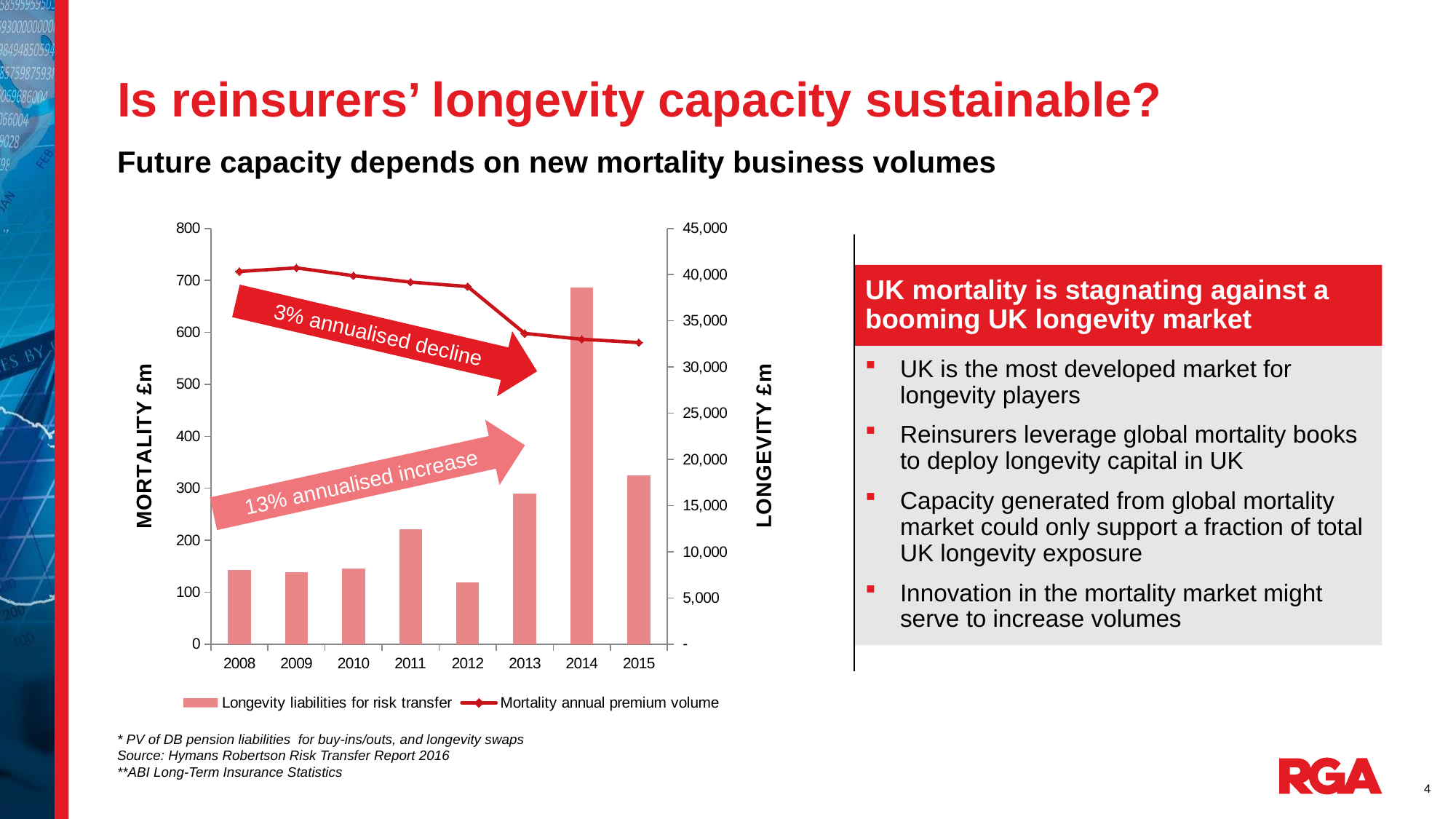

Is reinsurers’ longevity capacity sustainable?
Future capacity depends on new mortality business volumes

### Chart

| Category |  |  |
|---|---|---|
| 2008 | 8000.0 | 717.1051900329591 |
| 2009 | 7800.0 | 724.0063602766693 |
| 2010 | 8200.0 | 708.9665298121404 |
| 2011 | 12399.999999999998 | 696.6651401085109 |
| 2012 | 6700.0 | 688.0765106537342 |
| 2013 | 16300.0 | 597.904 |
| 2014 | 38599.99999999999 | 586.642 |
| 2015 | 18300.0 | 580.2786999511718 |
UK mortality is stagnating against a booming UK longevity market

UK is the most developed market for longevity players
Reinsurers leverage global mortality books to deploy longevity capital in UK
Capacity generated from global mortality market could only support a fraction of total UK longevity exposure
Innovation in the mortality market might serve to increase volumes
3% annualised decline
13% annualised increase
* PV of DB pension liabilities  for buy-ins/outs, and longevity swaps
Source: Hymans Robertson Risk Transfer Report 2016
**ABI Long-Term Insurance Statistics